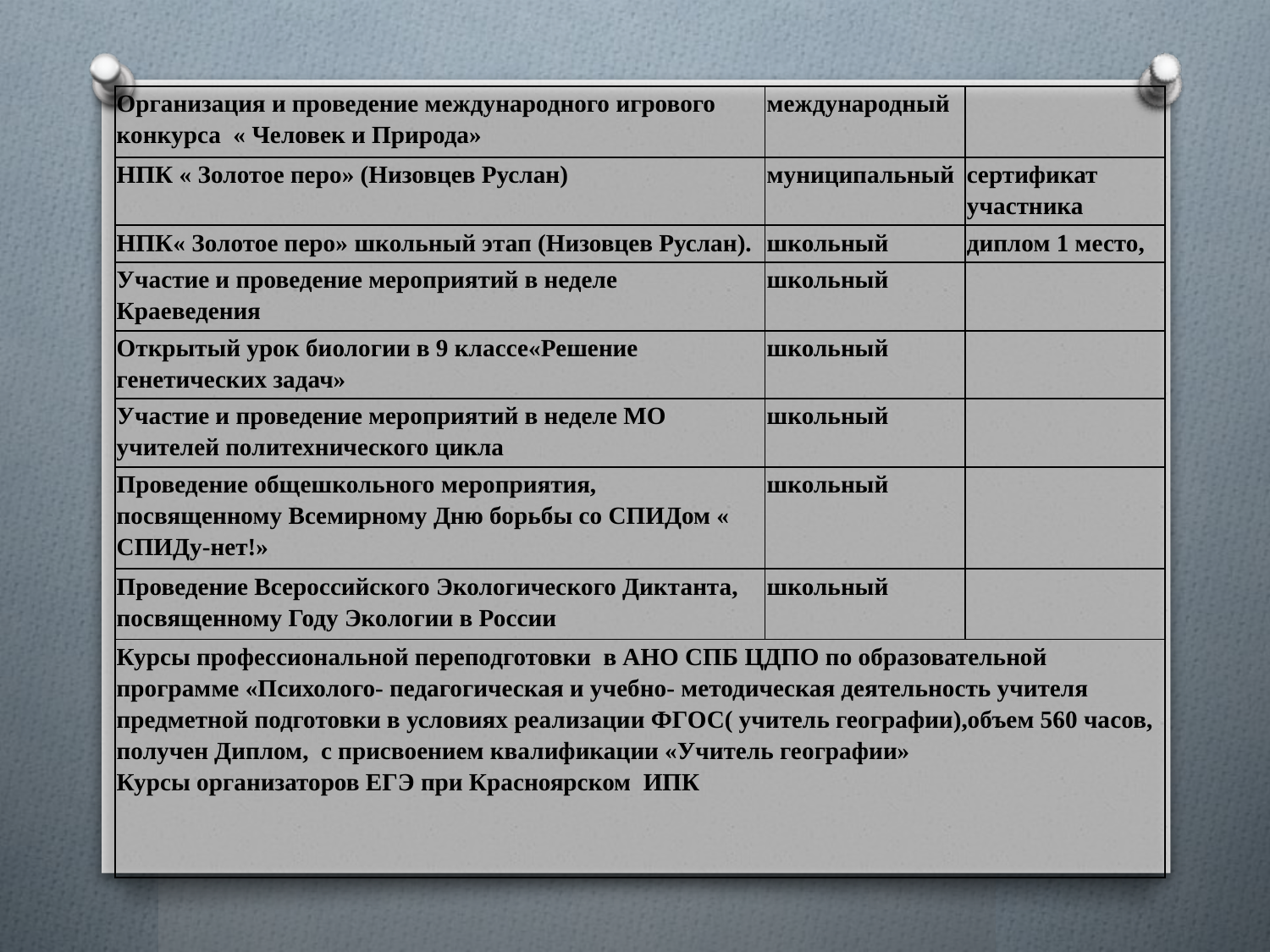

| Организация и проведение международного игрового конкурса « Человек и Природа» | международный |  |
| --- | --- | --- |
| НПК « Золотое перо» (Низовцев Руслан) | муниципальный | сертификат участника |
| НПК« Золотое перо» школьный этап (Низовцев Руслан). | школьный | диплом 1 место, |
| Участие и проведение мероприятий в неделе Краеведения | школьный |  |
| Открытый урок биологии в 9 классе«Решение генетических задач» | школьный |  |
| Участие и проведение мероприятий в неделе МО учителей политехнического цикла | школьный |  |
| Проведение общешкольного мероприятия, посвященному Всемирному Дню борьбы со СПИДом « СПИДу-нет!» | школьный |  |
| Проведение Всероссийского Экологического Диктанта, посвященному Году Экологии в России | школьный |  |
| Курсы профессиональной переподготовки в АНО СПБ ЦДПО по образовательной программе «Психолого- педагогическая и учебно- методическая деятельность учителя предметной подготовки в условиях реализации ФГОС( учитель географии),объем 560 часов, получен Диплом, с присвоением квалификации «Учитель географии» Курсы организаторов ЕГЭ при Красноярском ИПК |  |  |